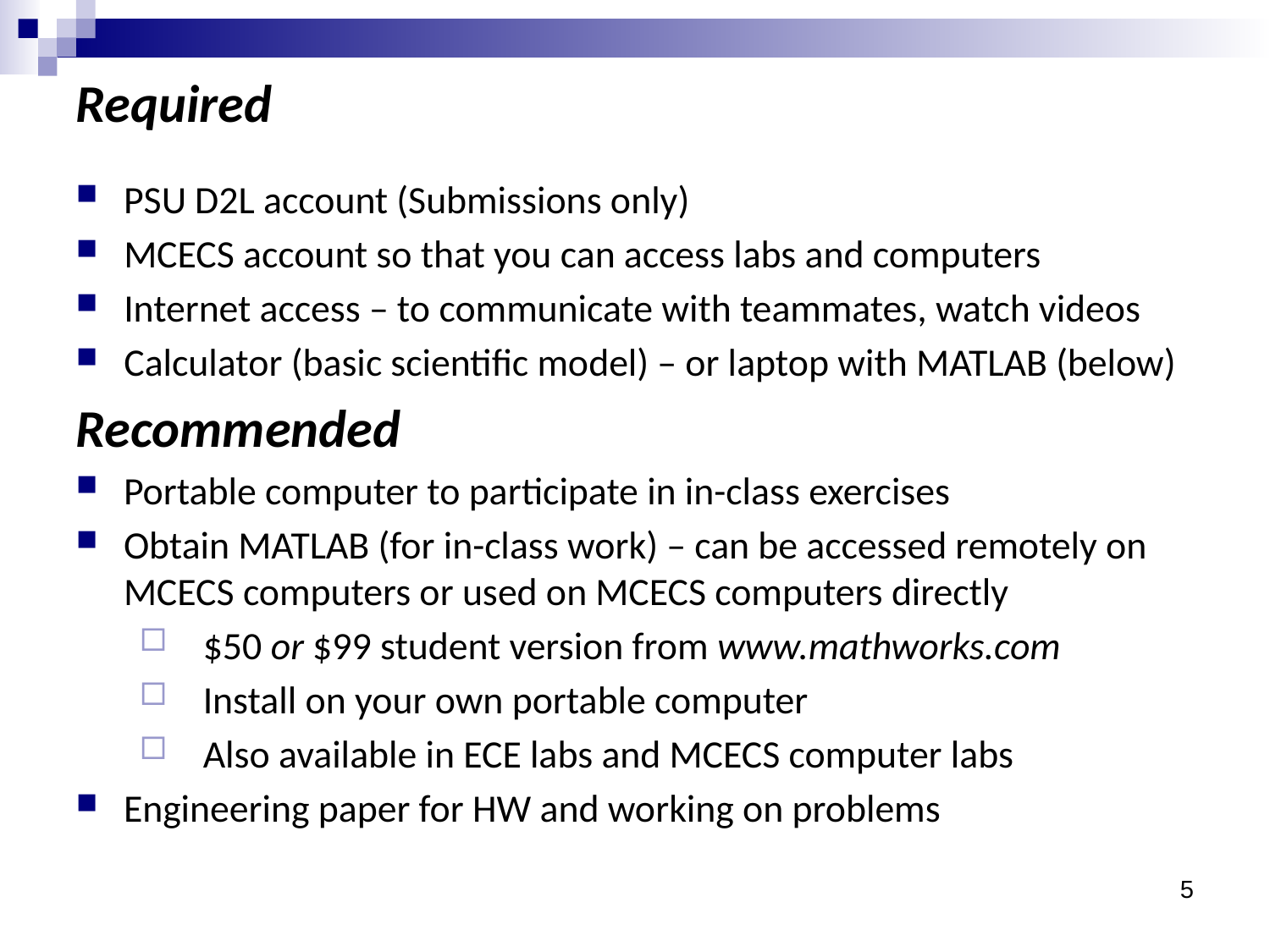

Required

PSU D2L account (Submissions only)
MCECS account so that you can access labs and computers
Internet access – to communicate with teammates, watch videos
Calculator (basic scientific model) – or laptop with MATLAB (below)
Recommended
Portable computer to participate in in-class exercises
Obtain MATLAB (for in-class work) – can be accessed remotely on MCECS computers or used on MCECS computers directly
$50 or $99 student version from www.mathworks.com
Install on your own portable computer
Also available in ECE labs and MCECS computer labs
Engineering paper for HW and working on problems

5